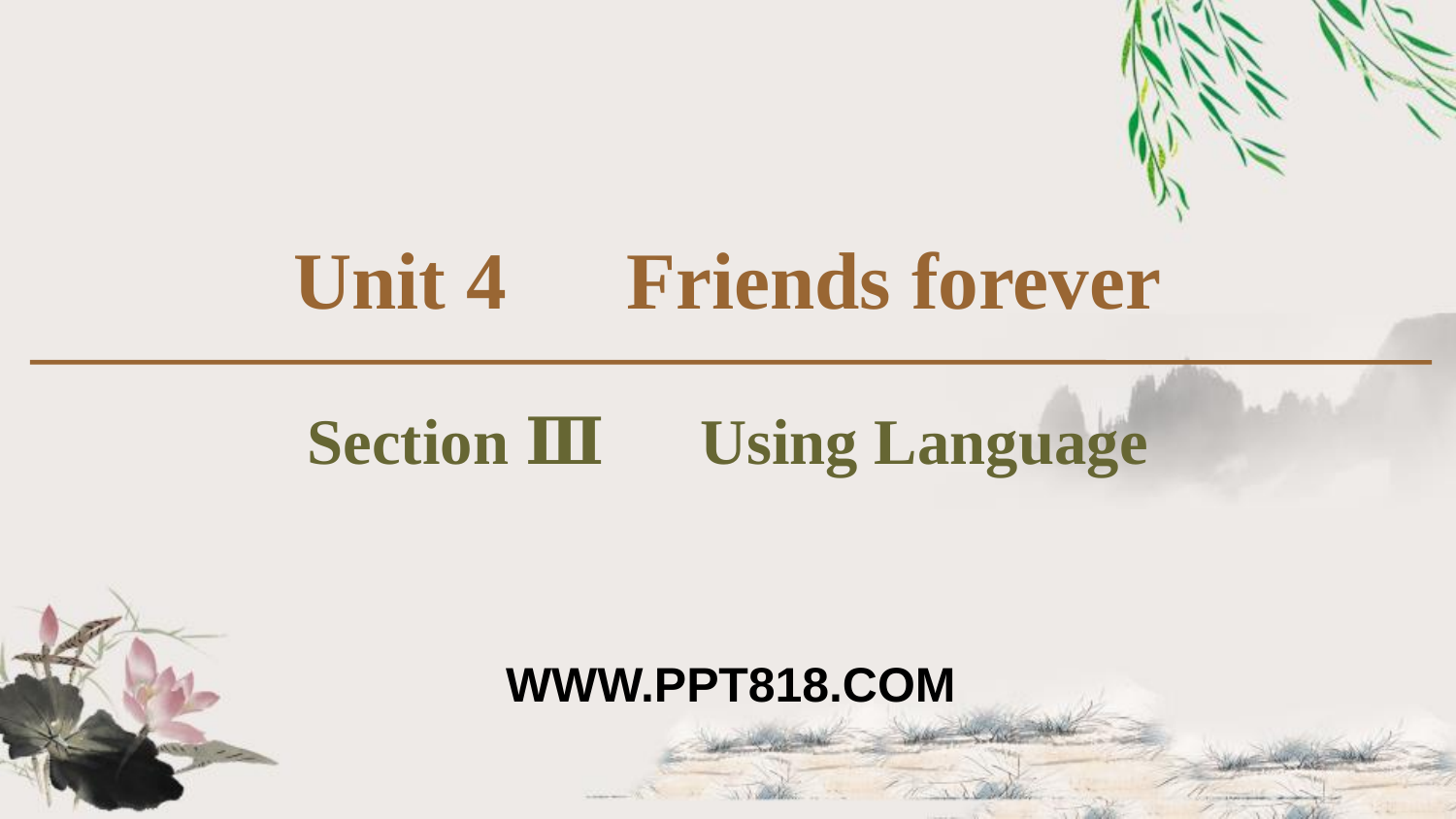

Unit 4　Friends forever

Section Ⅲ　Using Language
WWW.PPT818.COM